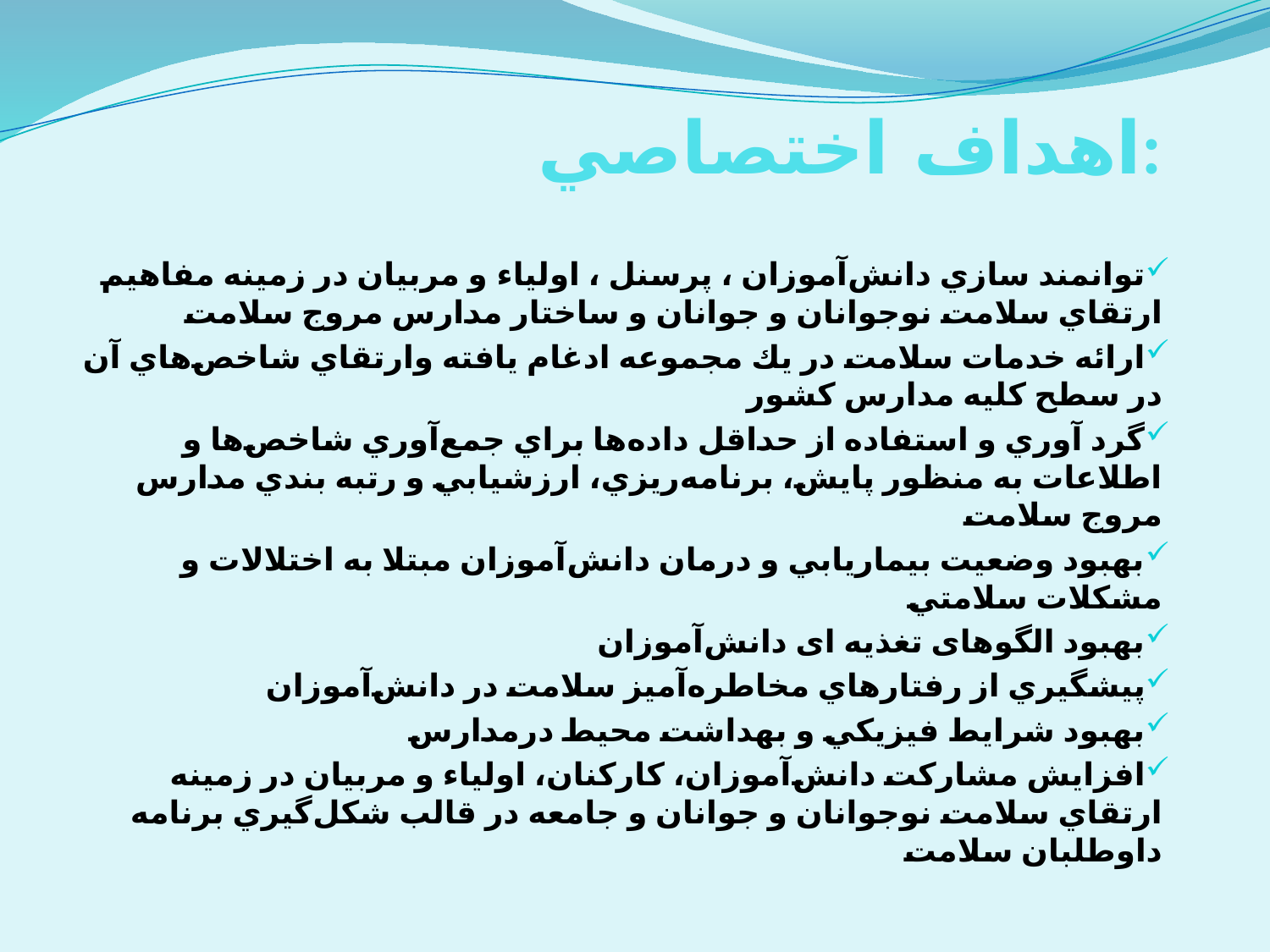

# اهداف اختصاصي:
توانمند سازي دانش‌آموزان ، پرسنل ، اولياء‌ و مربيان در زمينه مفاهيم ارتقاي سلامت نوجوانان و جوانان و ساختار مدارس مروج سلامت
ارائه خدمات سلامت در يك مجموعه ادغام يافته وارتقاي شاخص‌هاي آن در سطح كليه مدارس كشور
گرد آوري و استفاده از حداقل داده‌ها براي جمع‌آوري شاخص‌ها و اطلاعات به منظور پايش، برنامه‌ريزي، ارزشيابي و رتبه بندي مدارس مروج سلامت
بهبود وضعيت بيماريابي و درمان دانش‌آموزان مبتلا به اختلالات و مشكلات سلامتي
بهبود الگوهای تغذیه ای دانش‌آموزان
پيشگيري از رفتارهاي مخاطره‌آميز سلامت در دانش‌آموزان
بهبود شرايط فيزيكي و بهداشت محيط درمدارس
افزايش مشاركت دانش‌آموزان، كاركنان، اولياء و مربيان در زمينه ارتقاي سلامت نوجوانان و جوانان و جامعه در قالب شكل‌گيري برنامه داوطلبان سلامت